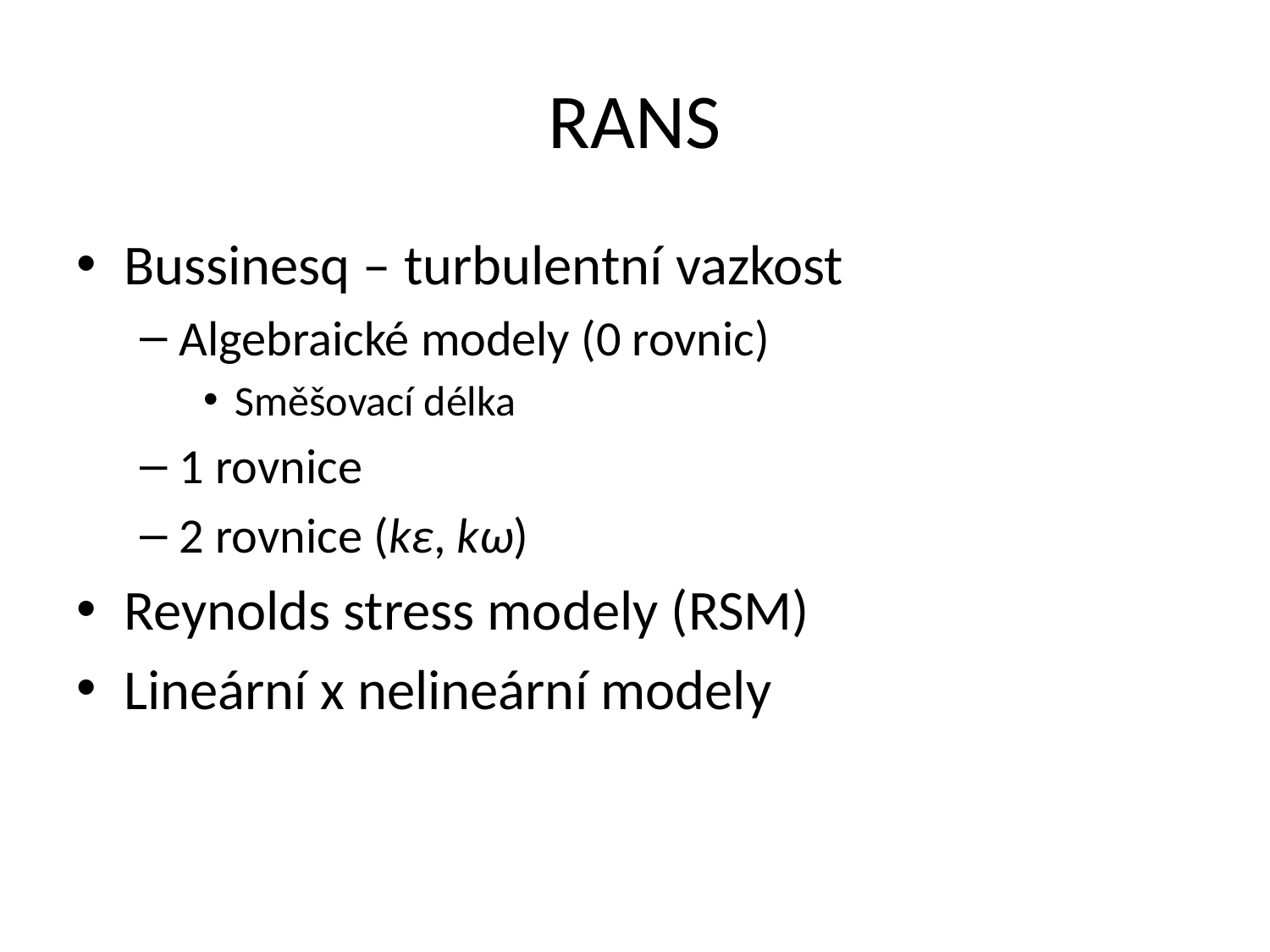

# RANS
Bussinesq – turbulentní vazkost
Algebraické modely (0 rovnic)
Směšovací délka
1 rovnice
2 rovnice (kε, kω)
Reynolds stress modely (RSM)
Lineární x nelineární modely